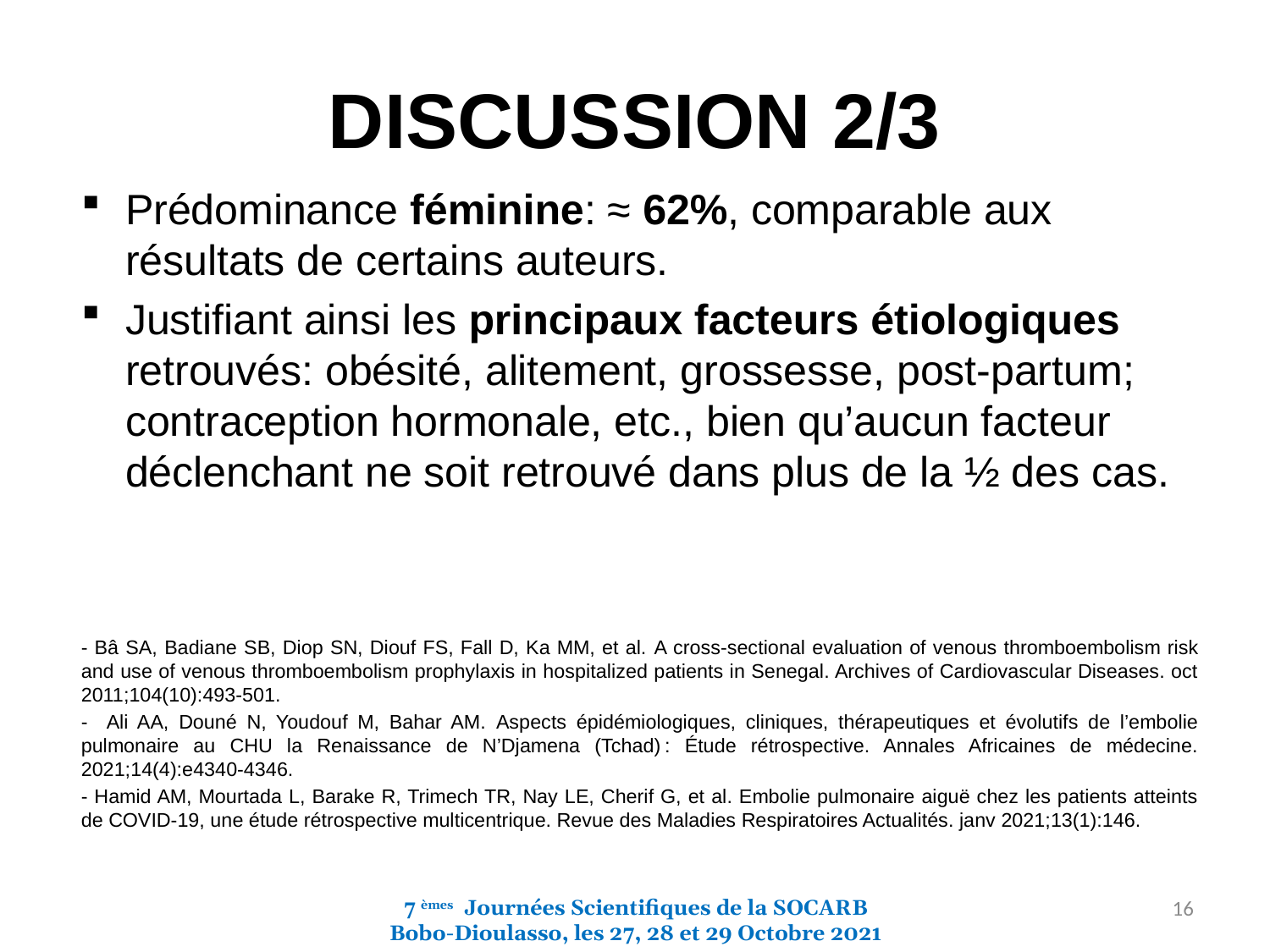

# DISCUSSION 2/3
Prédominance féminine: ≈ 62%, comparable aux résultats de certains auteurs.
Justifiant ainsi les principaux facteurs étiologiques retrouvés: obésité, alitement, grossesse, post-partum; contraception hormonale, etc., bien qu’aucun facteur déclenchant ne soit retrouvé dans plus de la ½ des cas.

- Bâ SA, Badiane SB, Diop SN, Diouf FS, Fall D, Ka MM, et al. A cross-sectional evaluation of venous thromboembolism risk and use of venous thromboembolism prophylaxis in hospitalized patients in Senegal. Archives of Cardiovascular Diseases. oct 2011;104(10):493‑501.
-  Ali AA, Douné N, Youdouf M, Bahar AM. Aspects épidémiologiques, cliniques, thérapeutiques et évolutifs de l’embolie pulmonaire au CHU la Renaissance de N’Djamena (Tchad) : Étude rétrospective. Annales Africaines de médecine. 2021;14(4):e4340-4346.
- Hamid AM, Mourtada L, Barake R, Trimech TR, Nay LE, Cherif G, et al. Embolie pulmonaire aiguë chez les patients atteints de COVID-19, une étude rétrospective multicentrique. Revue des Maladies Respiratoires Actualités. janv 2021;13(1):146.

16
7 èmes  Journées Scientifiques de la SOCARB
Bobo-Dioulasso, les 27, 28 et 29 Octobre 2021